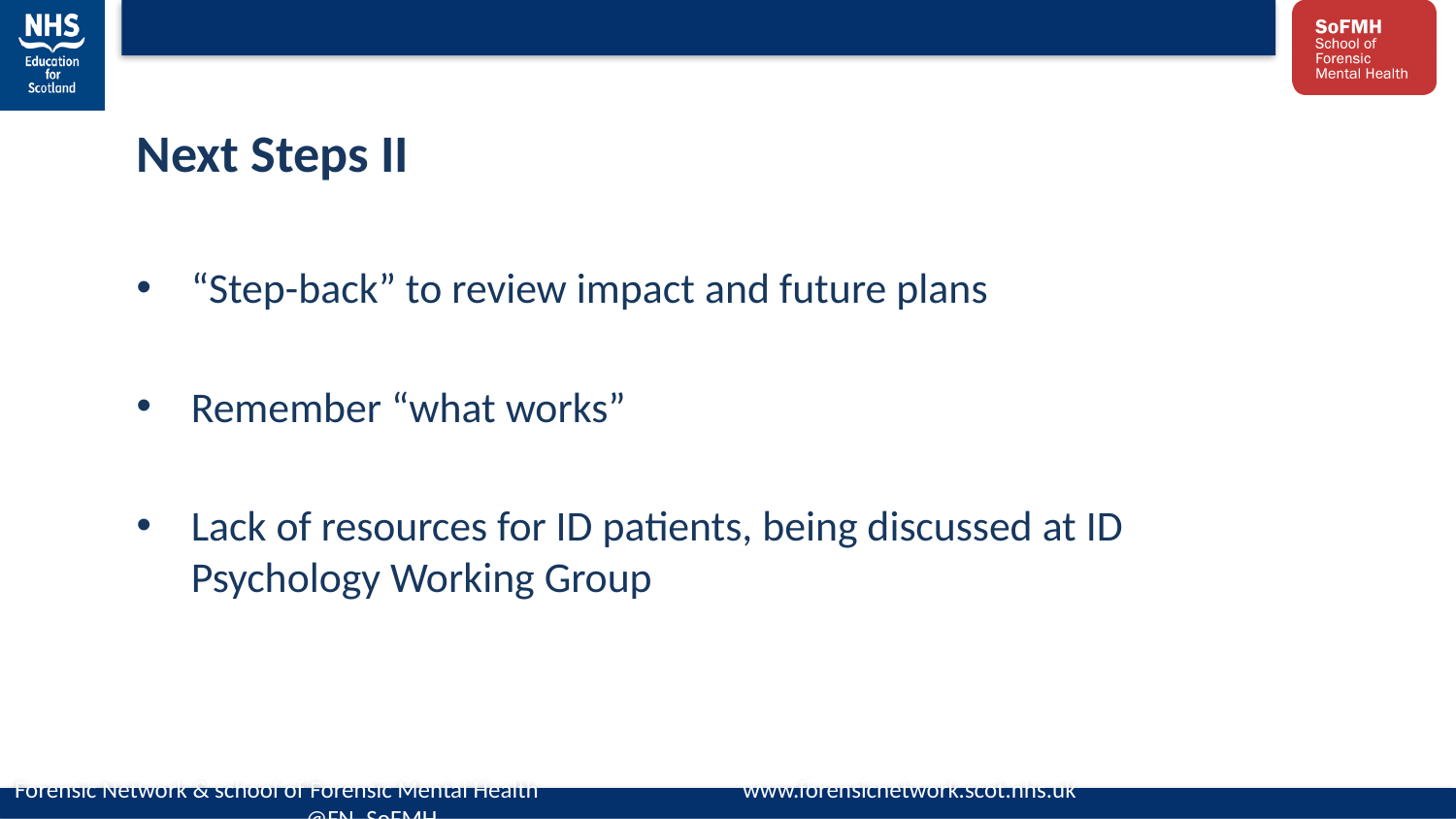

Next Steps II
“Step-back” to review impact and future plans

Remember “what works”

Lack of resources for ID patients, being discussed at ID Psychology Working Group